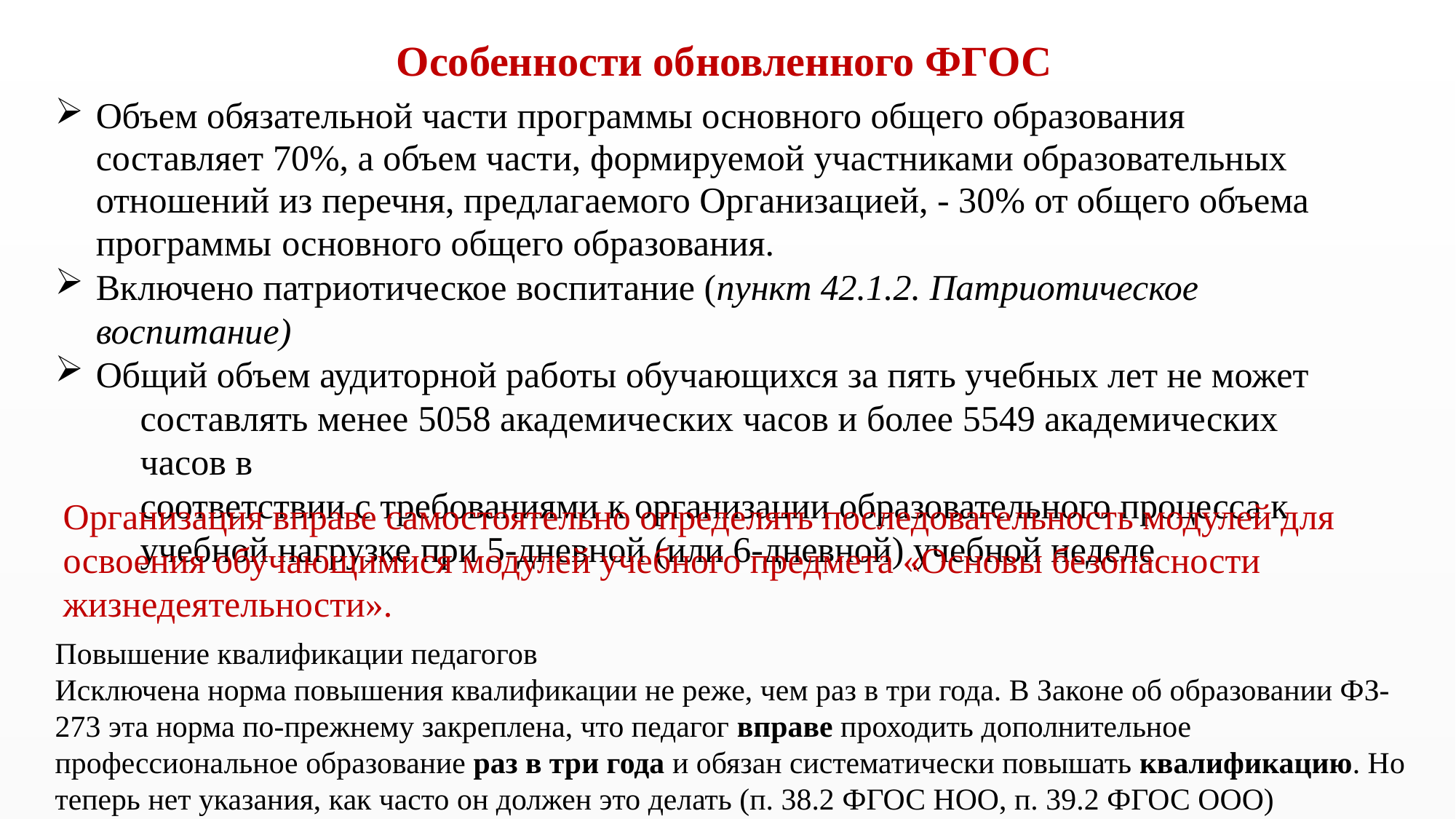

Особенности обновленного ФГОС
Объем обязательной части программы основного общего образования составляет 70%, а объем части, формируемой участниками образовательных отношений из перечня, предлагаемого Организацией, - 30% от общего объема программы  основного общего образования.
Включено патриотическое воспитание (пункт 42.1.2. Патриотическое воспитание)
Общий объем аудиторной работы обучающихся за пять учебных лет не может
составлять менее 5058 академических часов и более 5549 академических часов в
соответствии с требованиями к организации образовательного процесса к учебной нагрузке при 5-дневной (или 6-дневной) учебной неделе
Организация вправе самостоятельно определять последовательность модулей для освоения обучающимися модулей учебного предмета «Основы безопасности жизнедеятельности».
Повышение квалификации педагогов
Исключена норма повышения квалификации не реже, чем раз в три года. В Законе об образовании ФЗ-273 эта норма по-прежнему закреплена, что педагог вправе проходить дополнительное профессиональное образование раз в три года и обязан систематически повышать квалификацию. Но теперь нет указания, как часто он должен это делать (п. 38.2 ФГОС НОО, п. 39.2 ФГОС ООО)